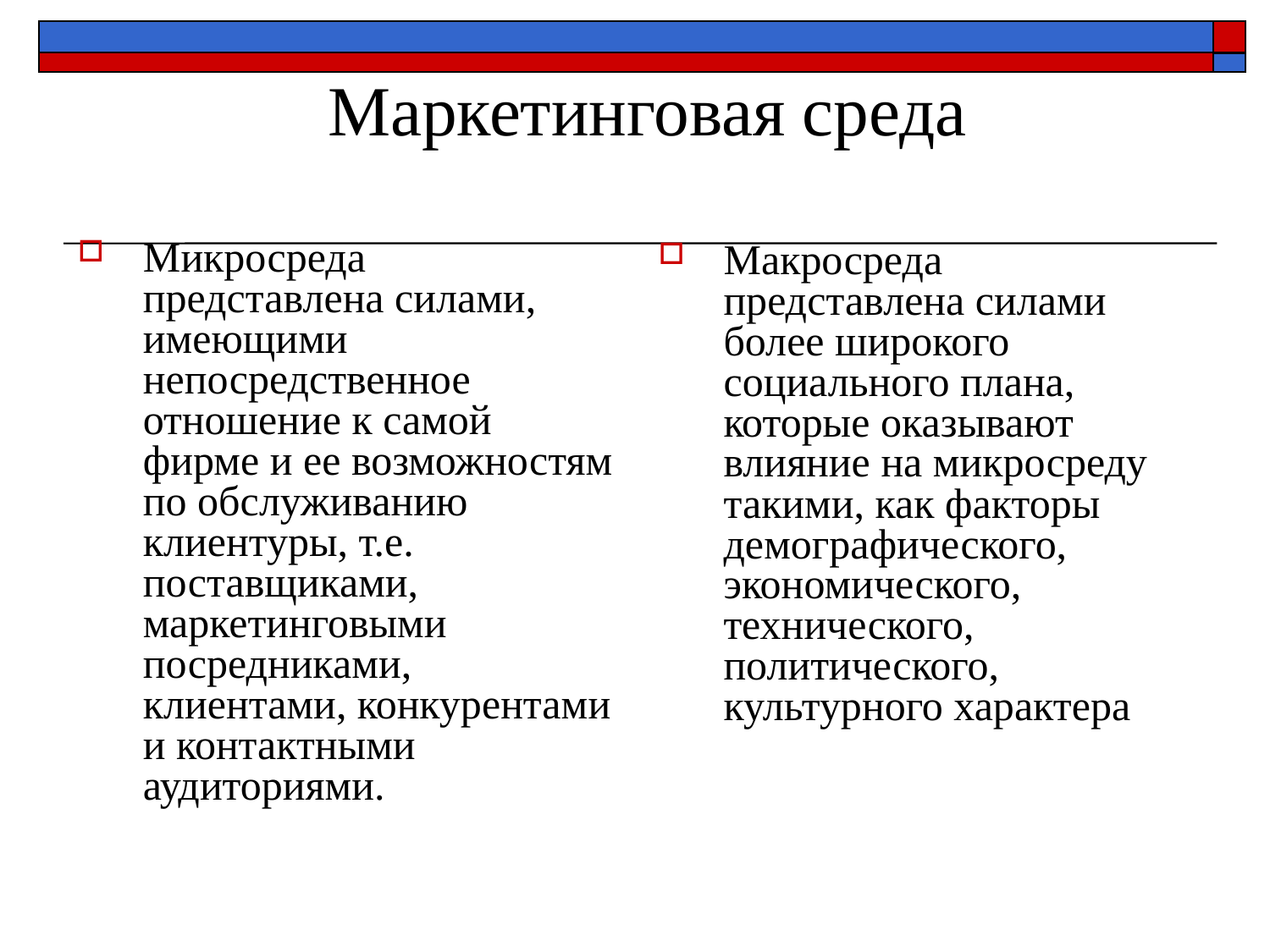

# Маркетинговая среда

Микросреда представлена силами, имеющими непосредственное отношение к самой фирме и ее возможностям по обслуживанию клиентуры, т.е. поставщиками, маркетинговыми посредниками, клиентами, конкурентами и контактными аудиториями.

Макросреда представлена силами более широкого социального плана, которые оказывают влияние на микросреду такими, как факторы демографического, экономического, технического, политического, культурного характера